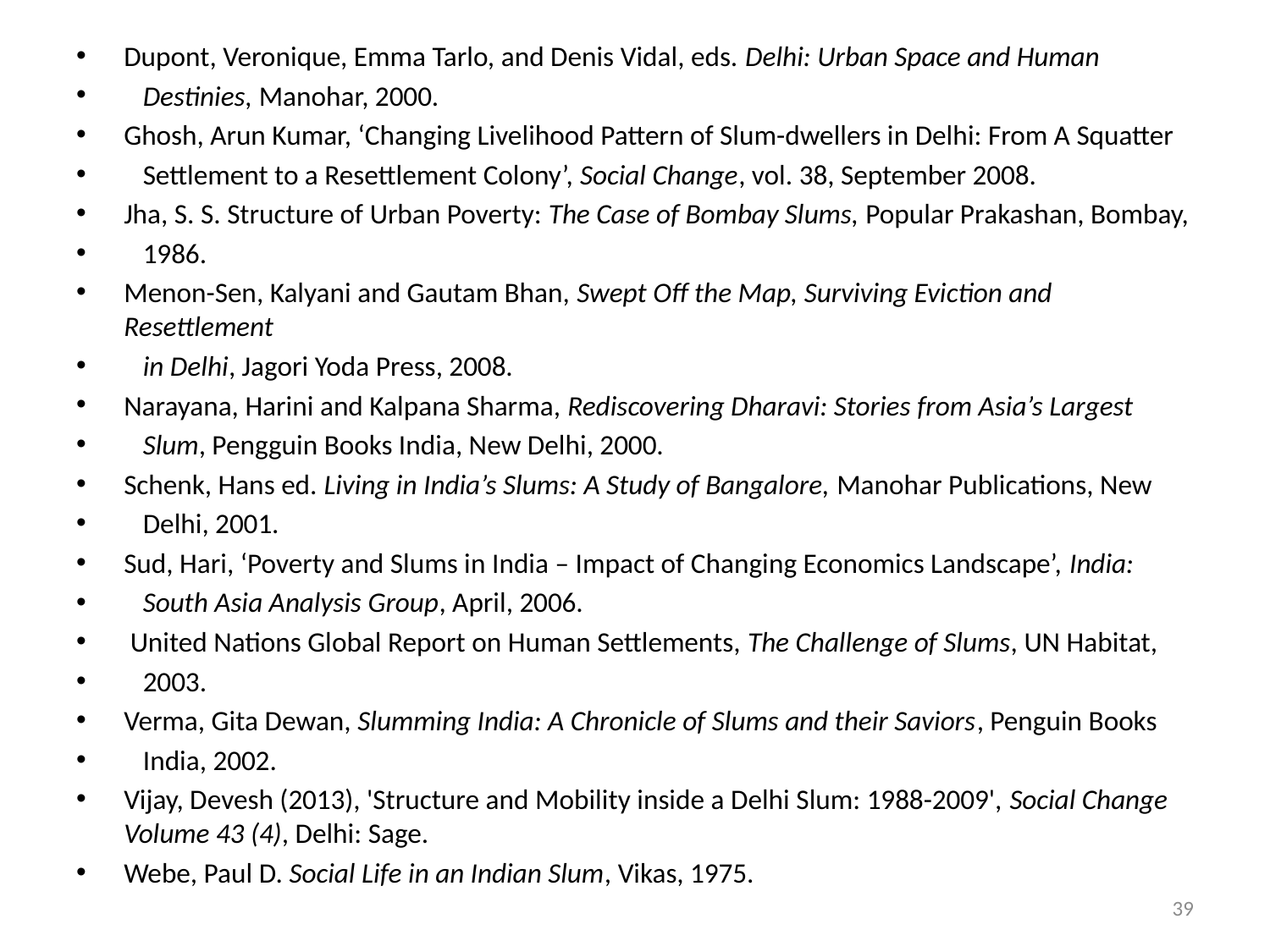

Dupont, Veronique, Emma Tarlo, and Denis Vidal, eds. Delhi: Urban Space and Human
   Destinies, Manohar, 2000.
Ghosh, Arun Kumar, ‘Changing Livelihood Pattern of Slum-dwellers in Delhi: From A Squatter
   Settlement to a Resettlement Colony’, Social Change, vol. 38, September 2008.
Jha, S. S. Structure of Urban Poverty: The Case of Bombay Slums, Popular Prakashan, Bombay,
   1986.
Menon-Sen, Kalyani and Gautam Bhan, Swept Off the Map, Surviving Eviction and Resettlement
   in Delhi, Jagori Yoda Press, 2008.
Narayana, Harini and Kalpana Sharma, Rediscovering Dharavi: Stories from Asia’s Largest
   Slum, Pengguin Books India, New Delhi, 2000.
Schenk, Hans ed. Living in India’s Slums: A Study of Bangalore, Manohar Publications, New
   Delhi, 2001.
Sud, Hari, ‘Poverty and Slums in India – Impact of Changing Economics Landscape’, India:
   South Asia Analysis Group, April, 2006.
 United Nations Global Report on Human Settlements, The Challenge of Slums, UN Habitat,
   2003.
Verma, Gita Dewan, Slumming India: A Chronicle of Slums and their Saviors, Penguin Books
   India, 2002.
Vijay, Devesh (2013), 'Structure and Mobility inside a Delhi Slum: 1988-2009', Social Change Volume 43 (4), Delhi: Sage.
Webe, Paul D. Social Life in an Indian Slum, Vikas, 1975.

39